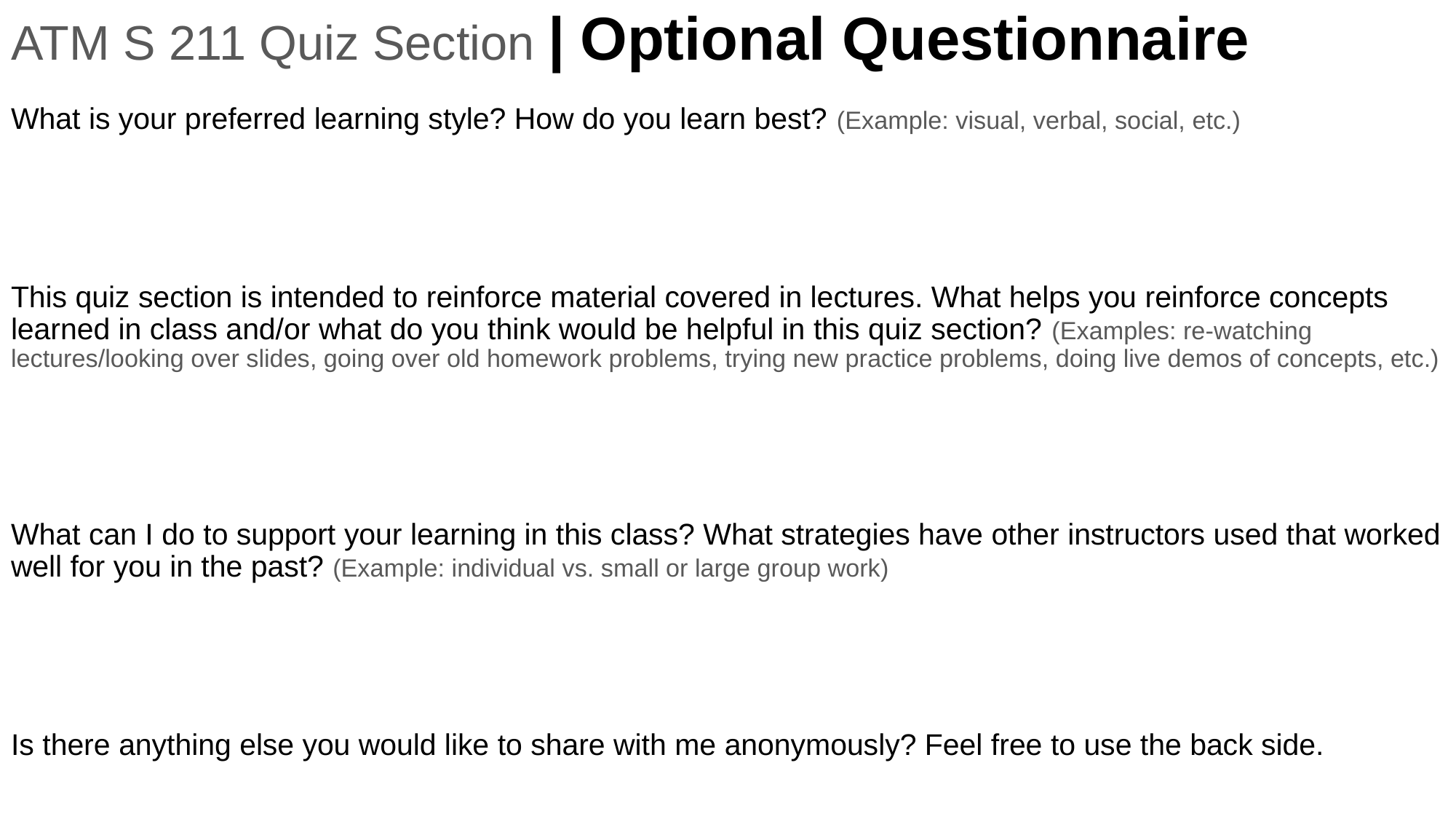

# ATM S 211 Quiz Section | Optional Questionnaire
What is your preferred learning style? How do you learn best? (Example: visual, verbal, social, etc.)

This quiz section is intended to reinforce material covered in lectures. What helps you reinforce concepts learned in class and/or what do you think would be helpful in this quiz section? (Examples: re-watching lectures/looking over slides, going over old homework problems, trying new practice problems, doing live demos of concepts, etc.)

What can I do to support your learning in this class? What strategies have other instructors used that worked well for you in the past? (Example: individual vs. small or large group work)

Is there anything else you would like to share with me anonymously? Feel free to use the back side.